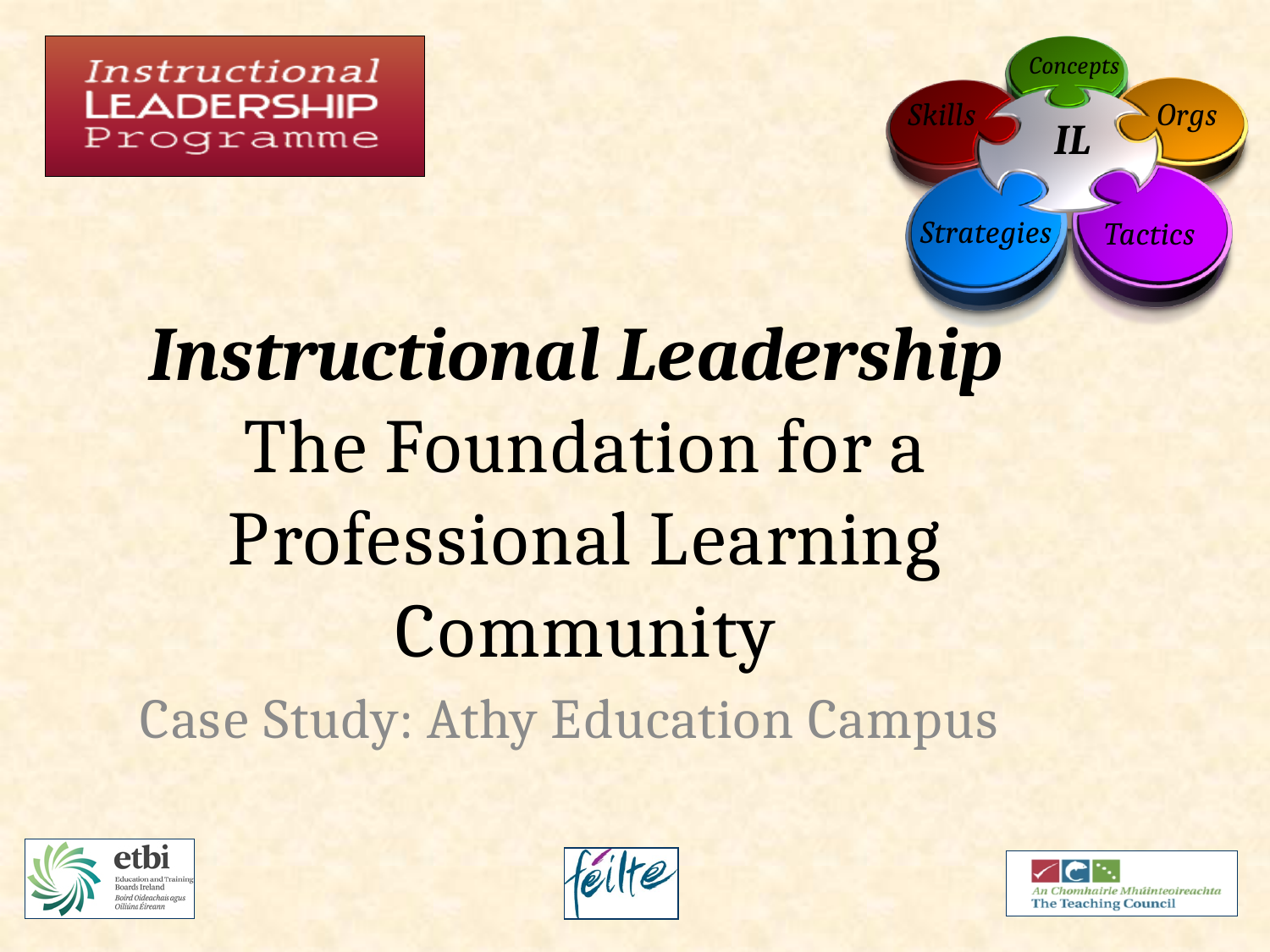

# Instructional Leadership The Foundation for a Professional Learning Community
Case Study: Athy Education Campus